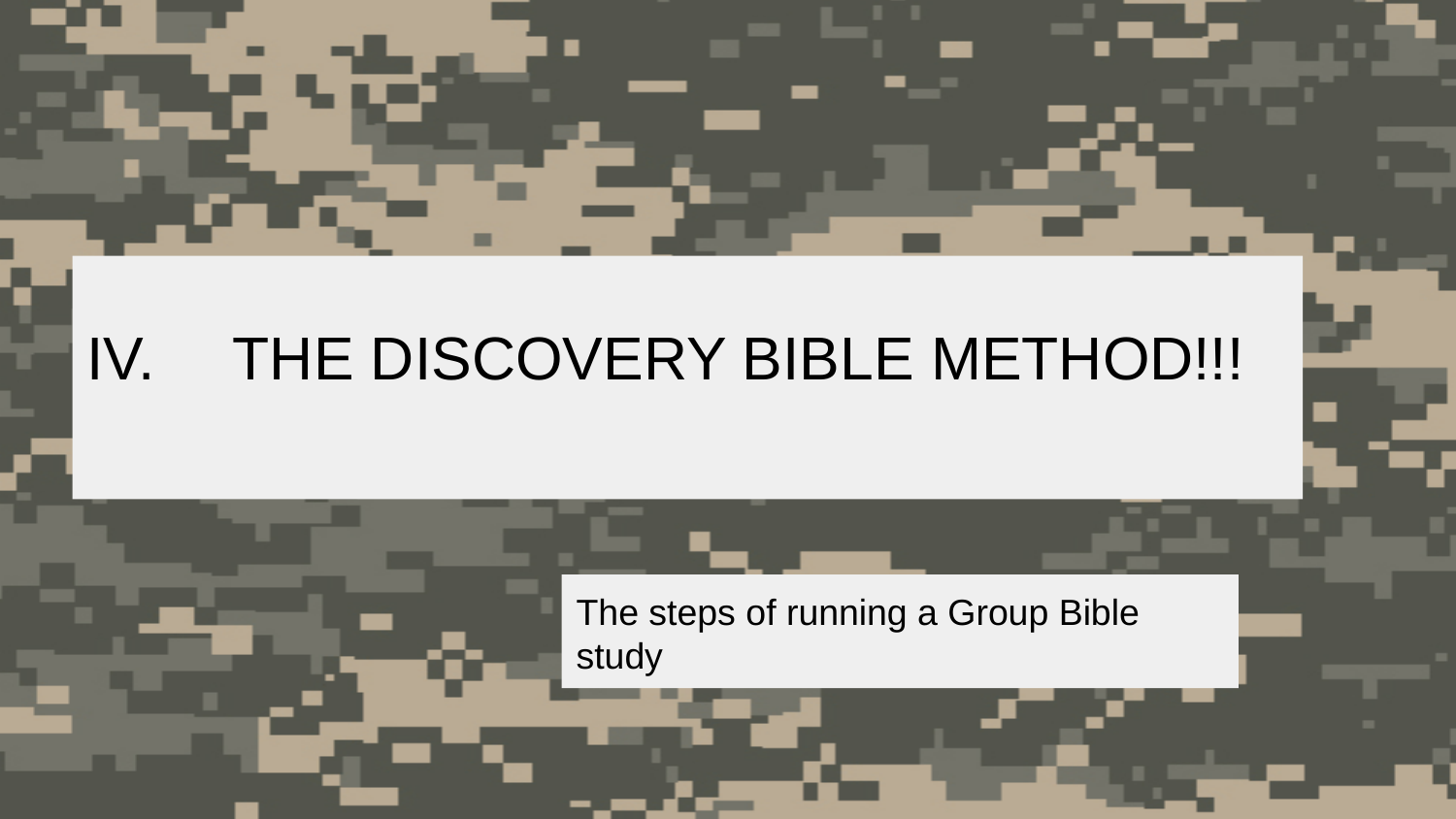

# IV.	THE DISCOVERY BIBLE METHOD!!!

The steps of running a Group Bible study